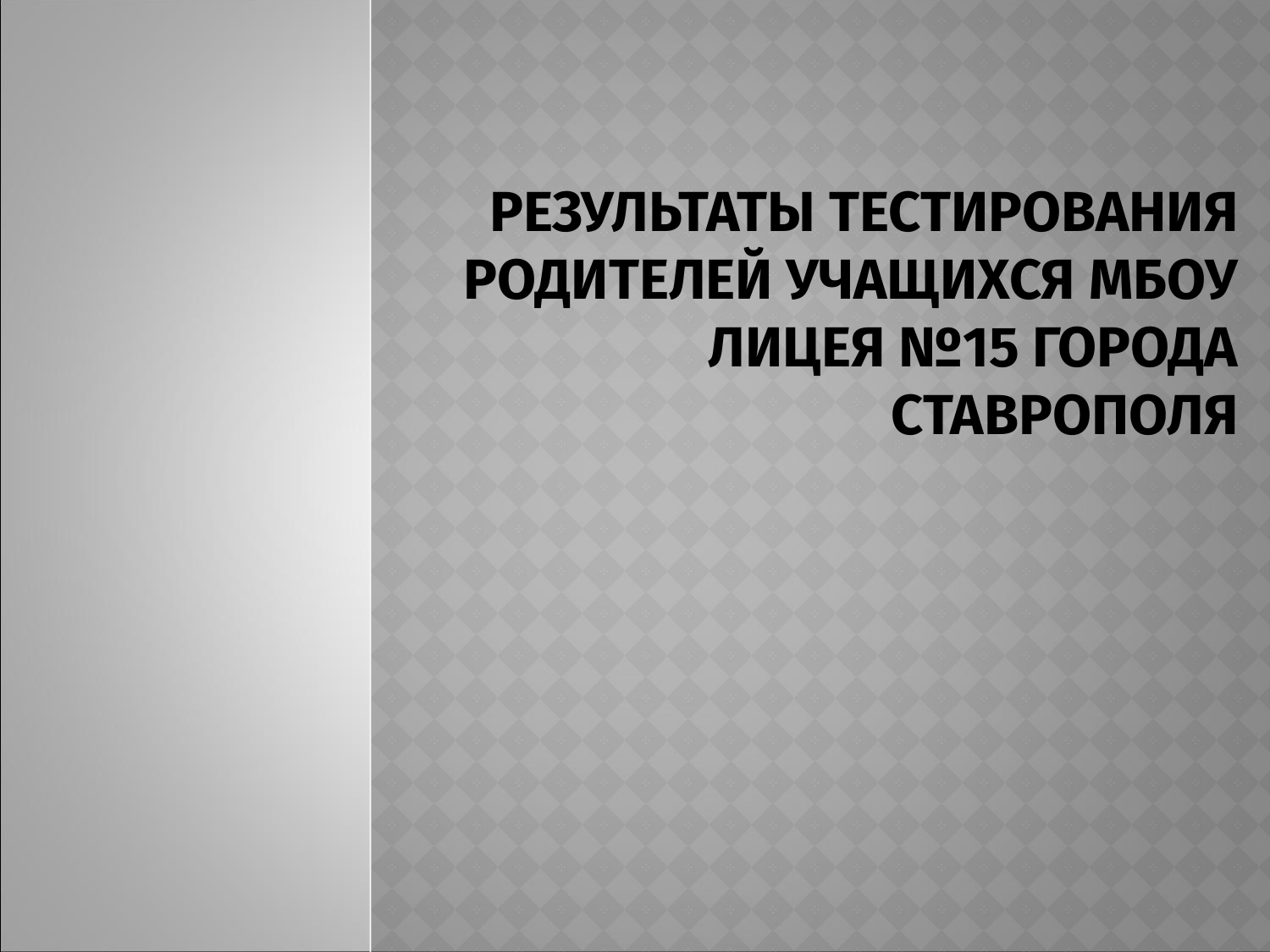

# Результаты тестирования родителей учащихся МБОУ лицея №15 города Ставрополя